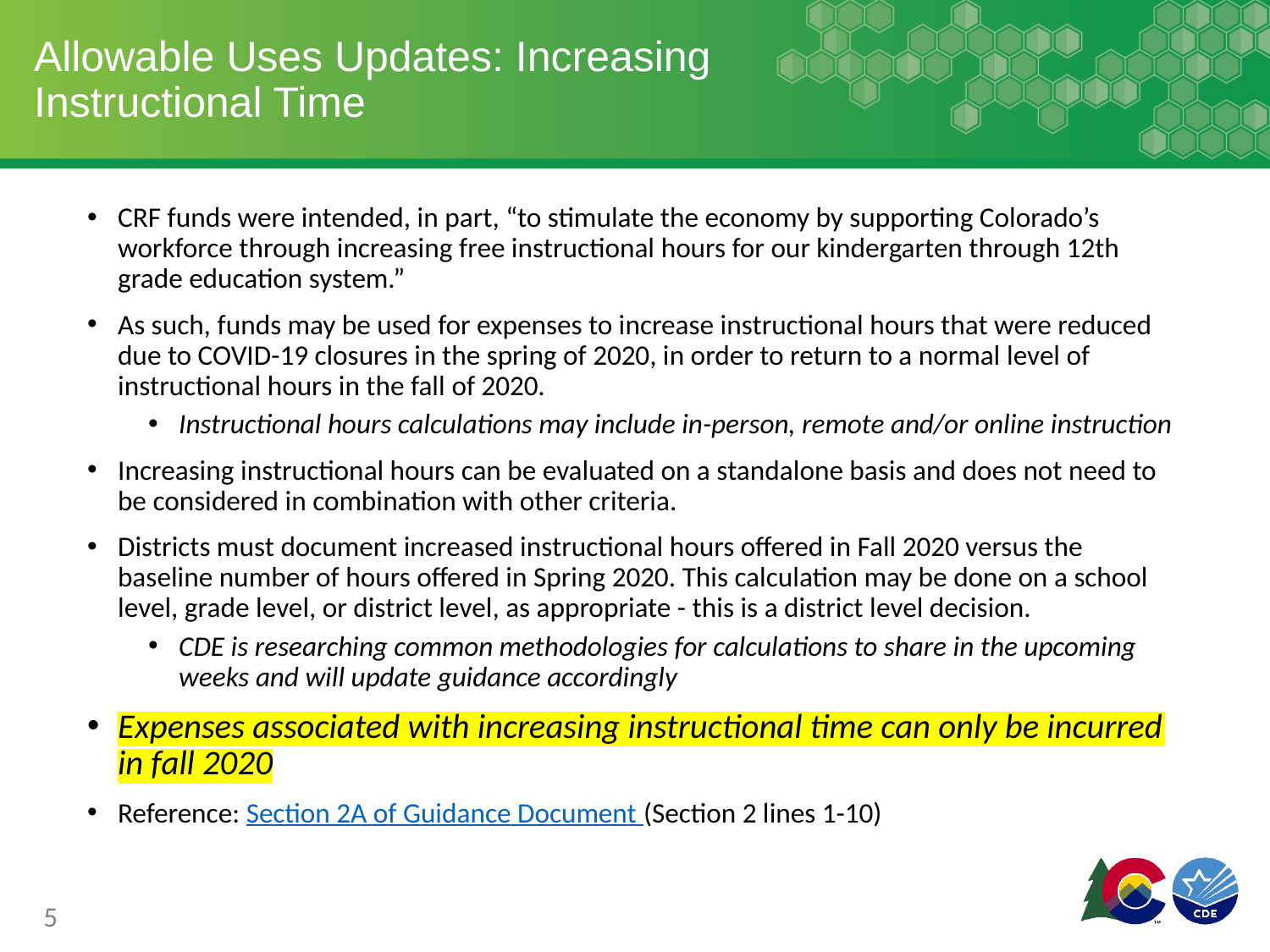

# Allowable Uses Updates: Increasing Instructional Time
CRF funds were intended, in part, “to stimulate the economy by supporting Colorado’s workforce through increasing free instructional hours for our kindergarten through 12th grade education system.”
As such, funds may be used for expenses to increase instructional hours that were reduced due to COVID-19 closures in the spring of 2020, in order to return to a normal level of instructional hours in the fall of 2020.
Instructional hours calculations may include in-person, remote and/or online instruction
Increasing instructional hours can be evaluated on a standalone basis and does not need to be considered in combination with other criteria.
Districts must document increased instructional hours offered in Fall 2020 versus the baseline number of hours offered in Spring 2020. This calculation may be done on a school level, grade level, or district level, as appropriate - this is a district level decision.
CDE is researching common methodologies for calculations to share in the upcoming weeks and will update guidance accordingly
Expenses associated with increasing instructional time can only be incurred in fall 2020
Reference: Section 2A of Guidance Document (Section 2 lines 1-10)
5